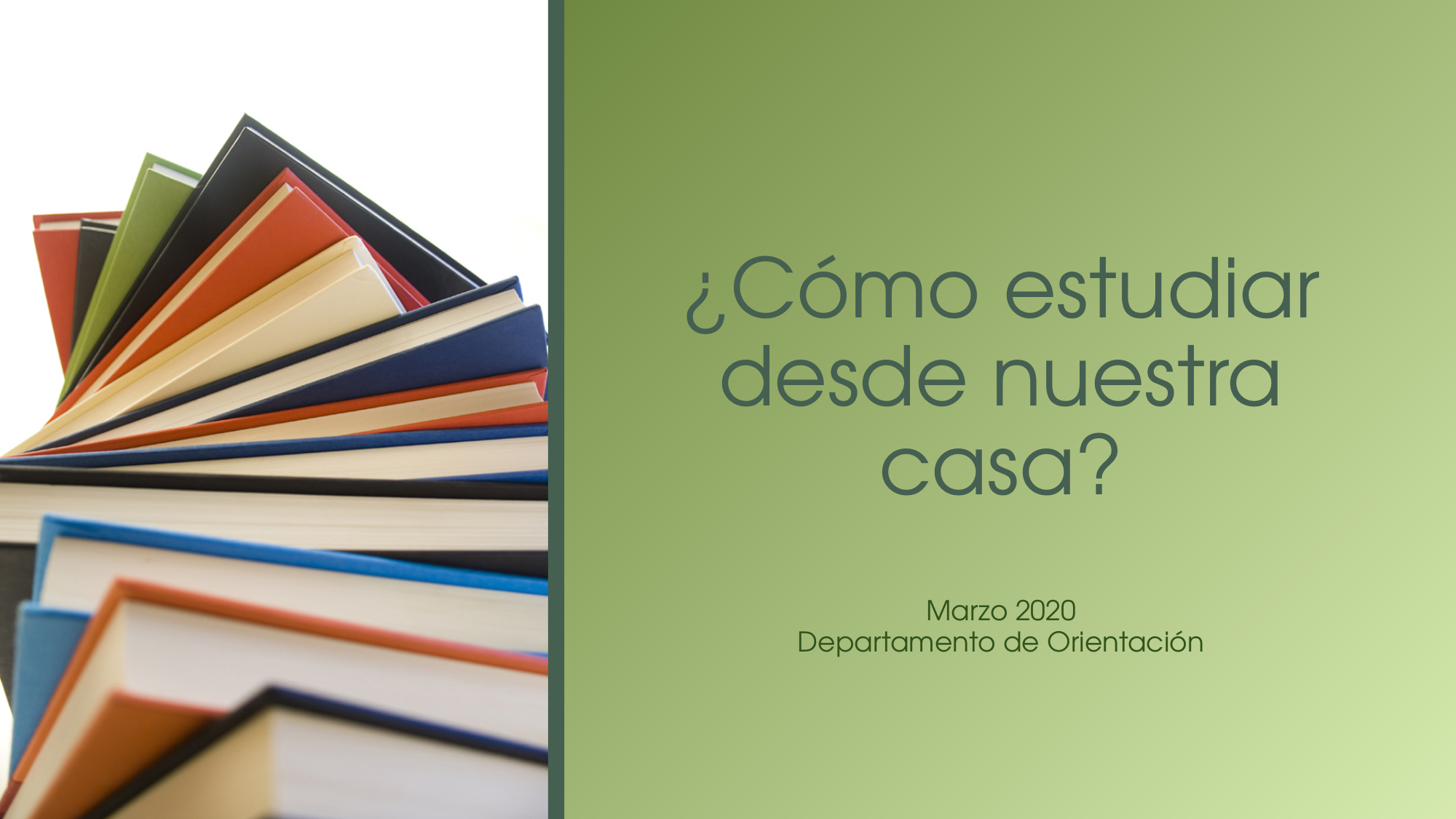

# ¿Cómo estudiar desde nuestra casa?
Marzo 2020
Departamento de Orientación